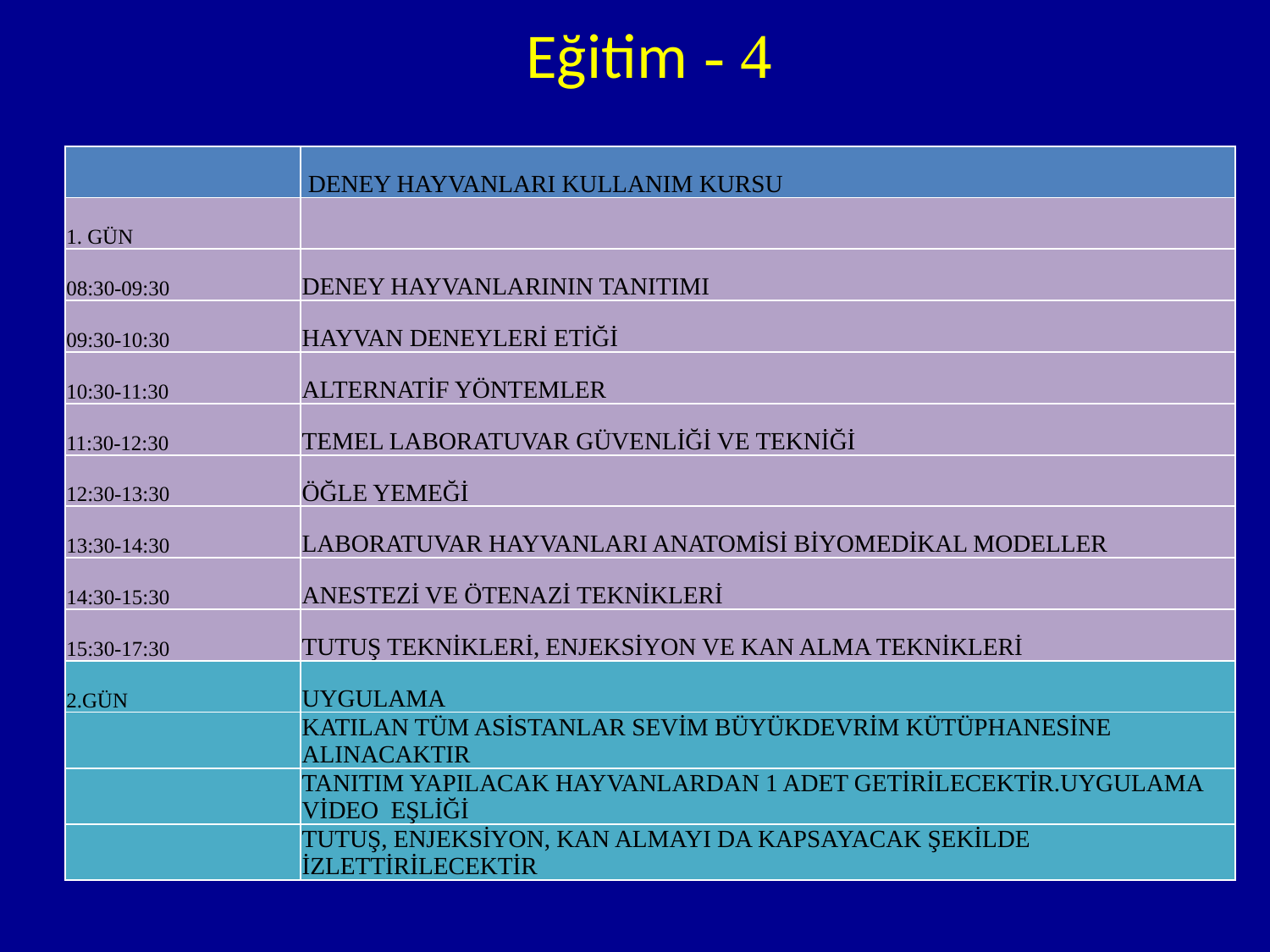

# Eğitim - 4
|  | DENEY HAYVANLARI KULLANIM KURSU |
| --- | --- |
| 1. GÜN |  |
| 08:30-09:30 | DENEY HAYVANLARININ TANITIMI |
| 09:30-10:30 | HAYVAN DENEYLERİ ETİĞİ |
| 10:30-11:30 | ALTERNATİF YÖNTEMLER |
| 11:30-12:30 | TEMEL LABORATUVAR GÜVENLİĞİ VE TEKNİĞİ |
| 12:30-13:30 | ÖĞLE YEMEĞİ |
| 13:30-14:30 | LABORATUVAR HAYVANLARI ANATOMİSİ BİYOMEDİKAL MODELLER |
| 14:30-15:30 | ANESTEZİ VE ÖTENAZİ TEKNİKLERİ |
| 15:30-17:30 | TUTUŞ TEKNİKLERİ, ENJEKSİYON VE KAN ALMA TEKNİKLERİ |
| 2.GÜN | UYGULAMA |
|  | KATILAN TÜM ASİSTANLAR SEVİM BÜYÜKDEVRİM KÜTÜPHANESİNE ALINACAKTIR |
|  | TANITIM YAPILACAK HAYVANLARDAN 1 ADET GETİRİLECEKTİR.UYGULAMA VİDEO EŞLİĞİ |
|  | TUTUŞ, ENJEKSİYON, KAN ALMAYI DA KAPSAYACAK ŞEKİLDE İZLETTİRİLECEKTİR |